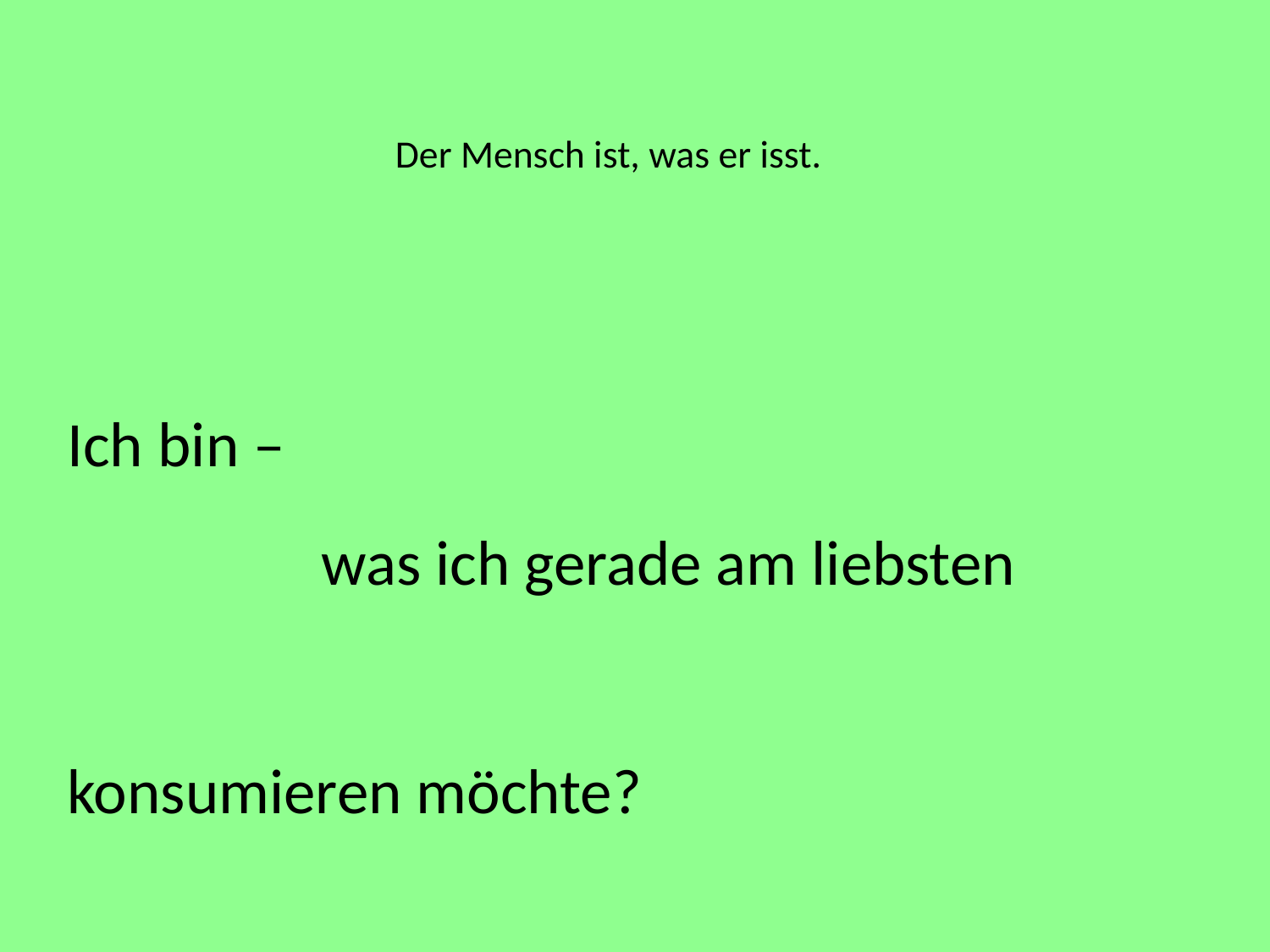

# Der Mensch ist, was er isst.
Ich bin –

		was ich gerade am liebsten

								konsumieren möchte?